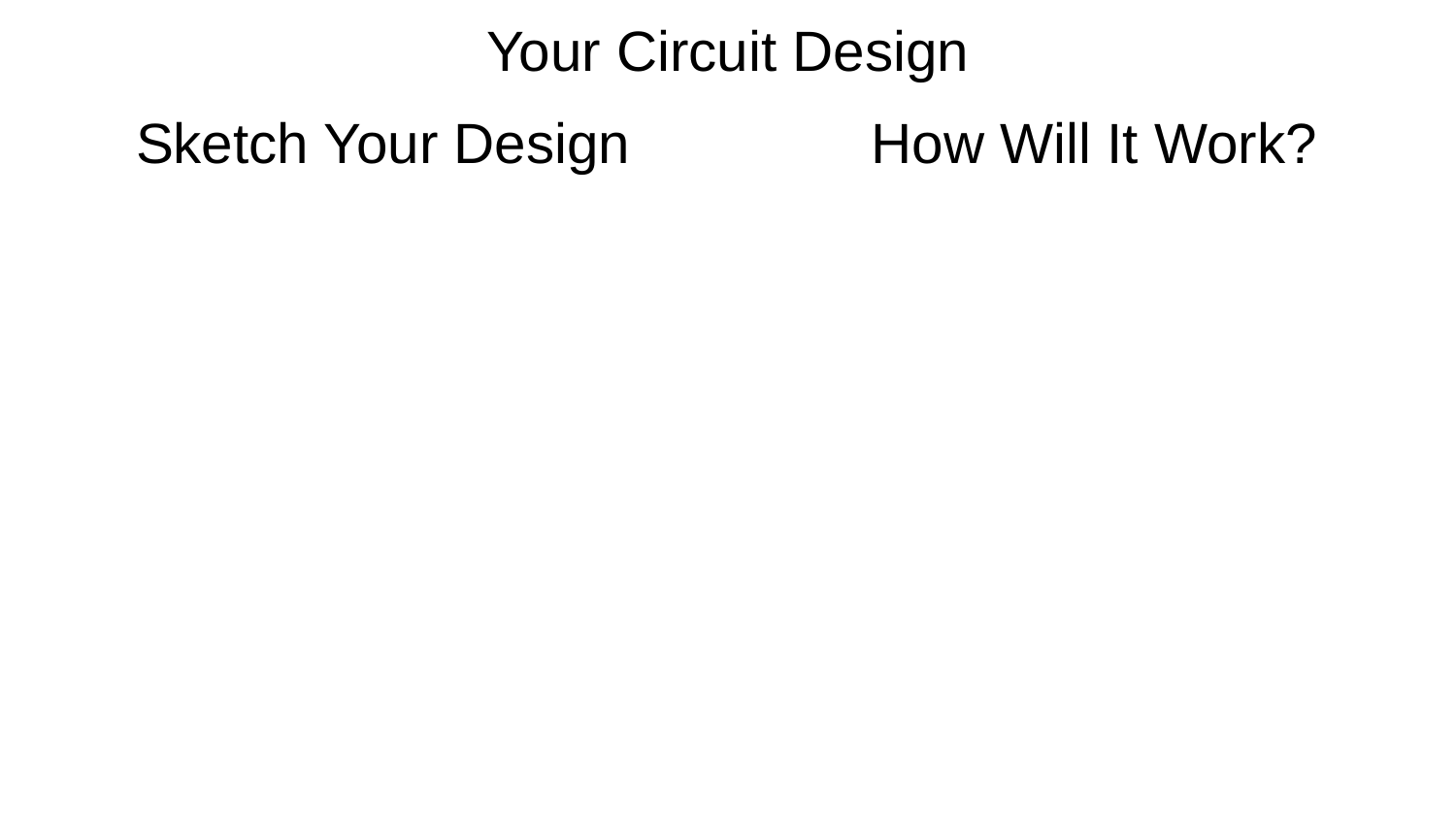

# Your Circuit Design
Sketch Your Design
How Will It Work?